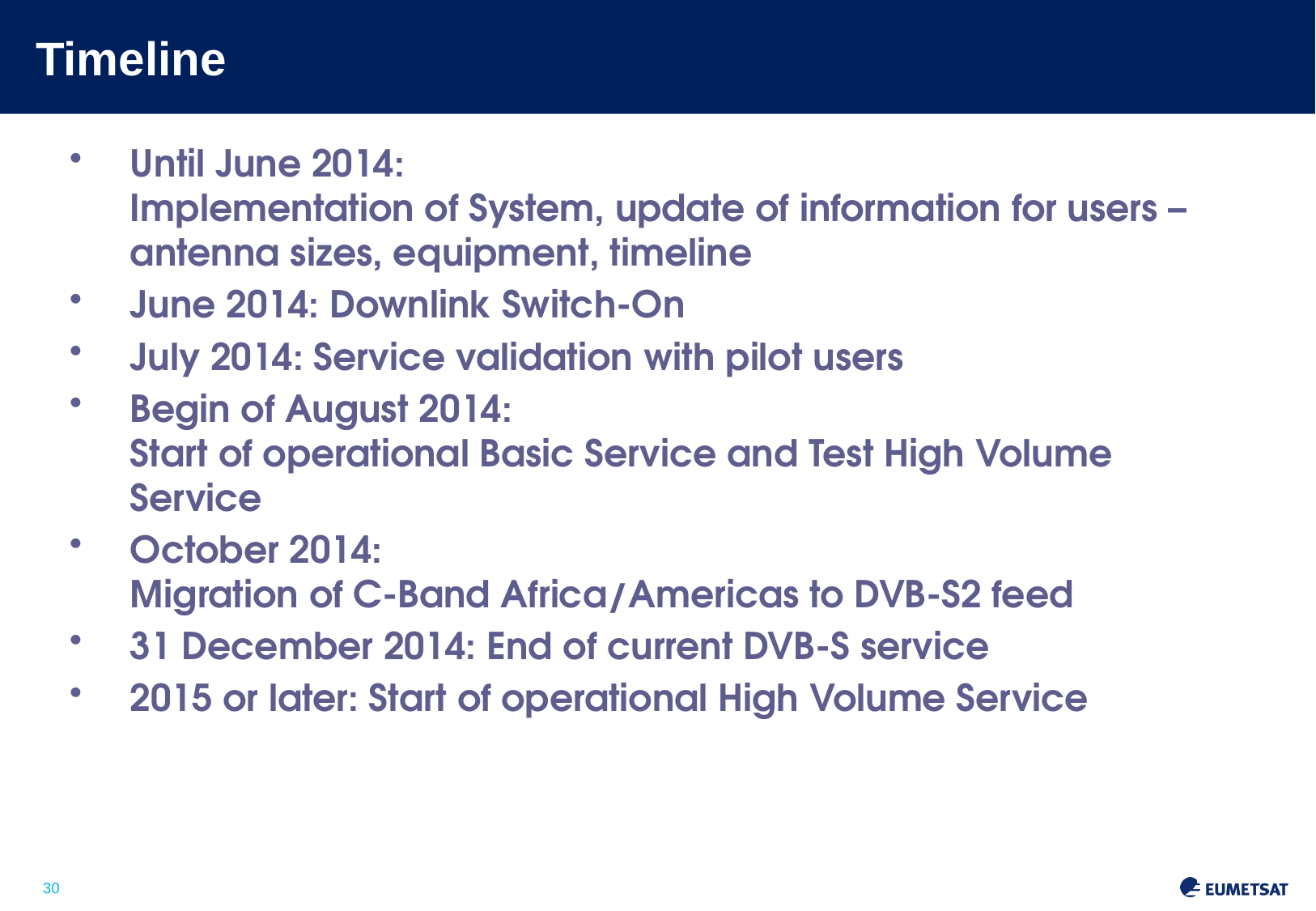

# Timeline
Until June 2014:
Implementation of System, update of information for users – antenna sizes, equipment, timeline
June 2014: Downlink Switch-On
July 2014: Service validation with pilot users
Begin of August 2014:
Start of operational Basic Service and Test High Volume Service
October 2014:
Migration of C-Band Africa/Americas to DVB-S2 feed
31 December 2014: End of current DVB-S service
2015 or later: Start of operational High Volume Service

Slide: 30